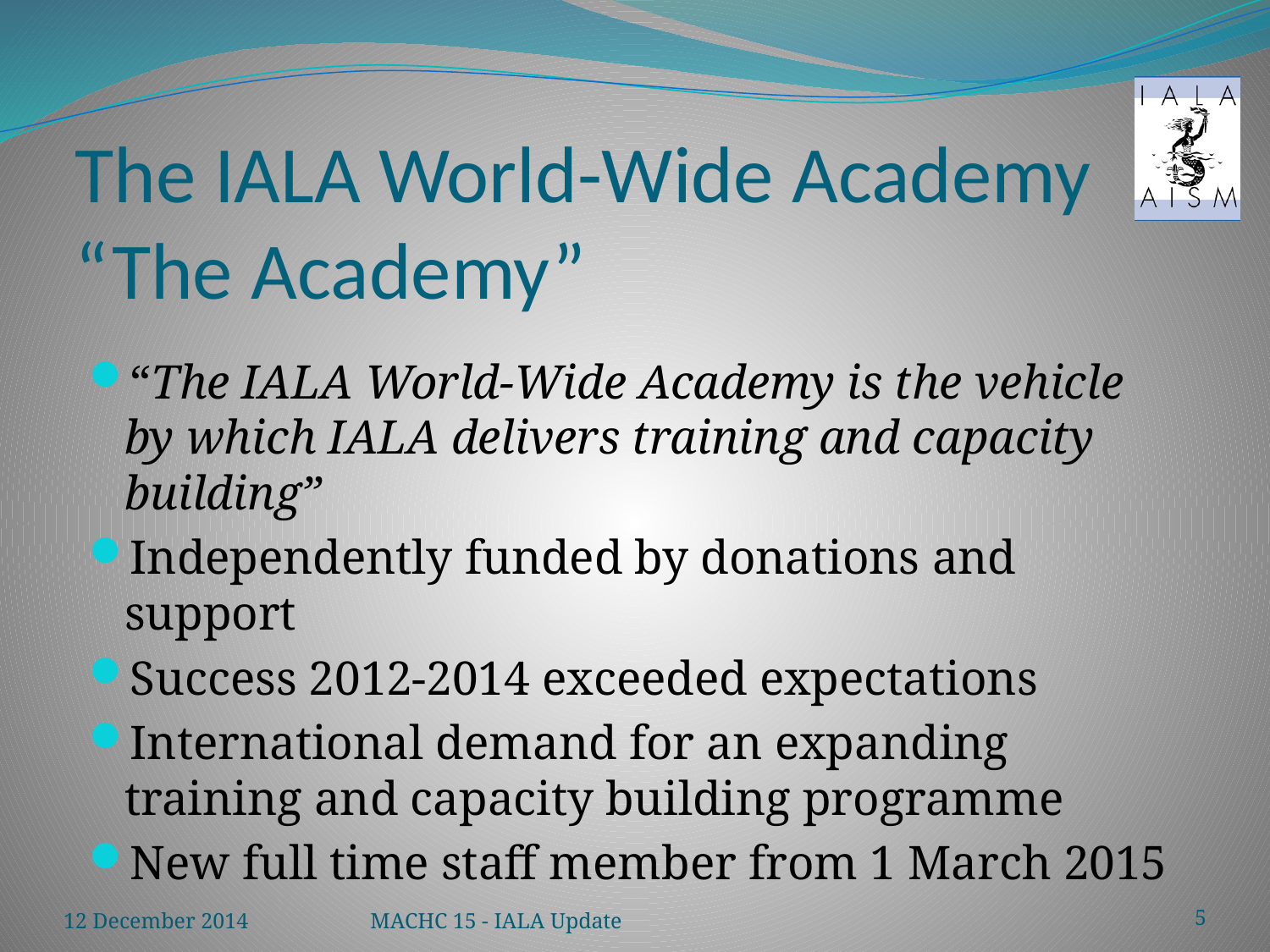

# The IALA World-Wide Academy “The Academy”
“The IALA World-Wide Academy is the vehicle by which IALA delivers training and capacity building”
Independently funded by donations and support
Success 2012-2014 exceeded expectations
International demand for an expanding training and capacity building programme
New full time staff member from 1 March 2015
12 December 2014
MACHC 15 - IALA Update
5